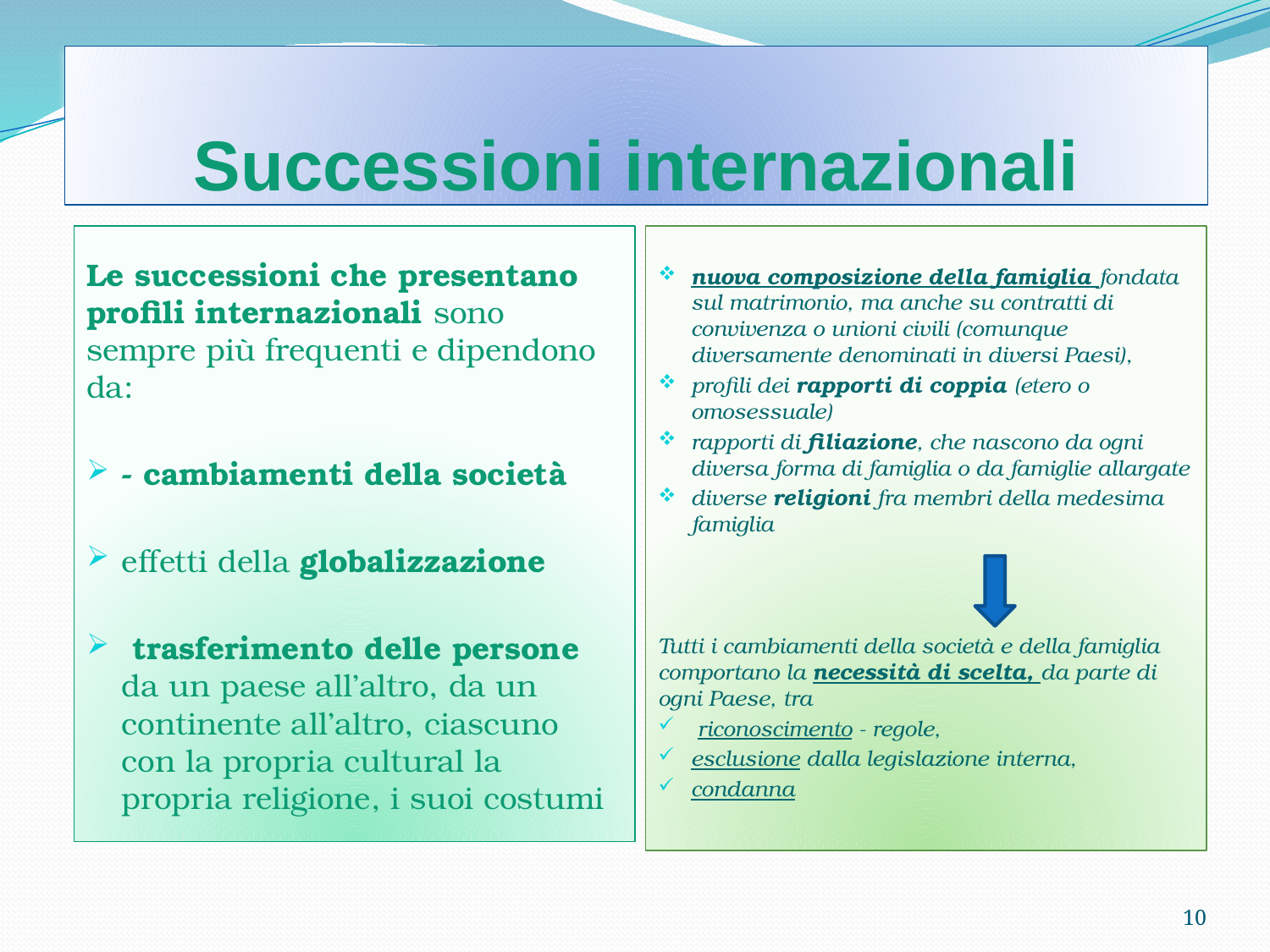

# Successioni internazionali

Le successioni che presentano profili internazionali sono sempre più frequenti e dipendono da:

- cambiamenti della società

effetti della globalizzazione

 trasferimento delle persone da un paese all’altro, da un continente all’altro, ciascuno con la propria cultural la propria religione, i suoi costumi

nuova composizione della famiglia fondata sul matrimonio, ma anche su contratti di convivenza o unioni civili (comunque diversamente denominati in diversi Paesi),
profili dei rapporti di coppia (etero o omosessuale)
rapporti di filiazione, che nascono da ogni diversa forma di famiglia o da famiglie allargate
diverse religioni fra membri della medesima famiglia

Tutti i cambiamenti della società e della famiglia comportano la necessità di scelta, da parte di ogni Paese, tra
 riconoscimento - regole,
esclusione dalla legislazione interna,
condanna

10